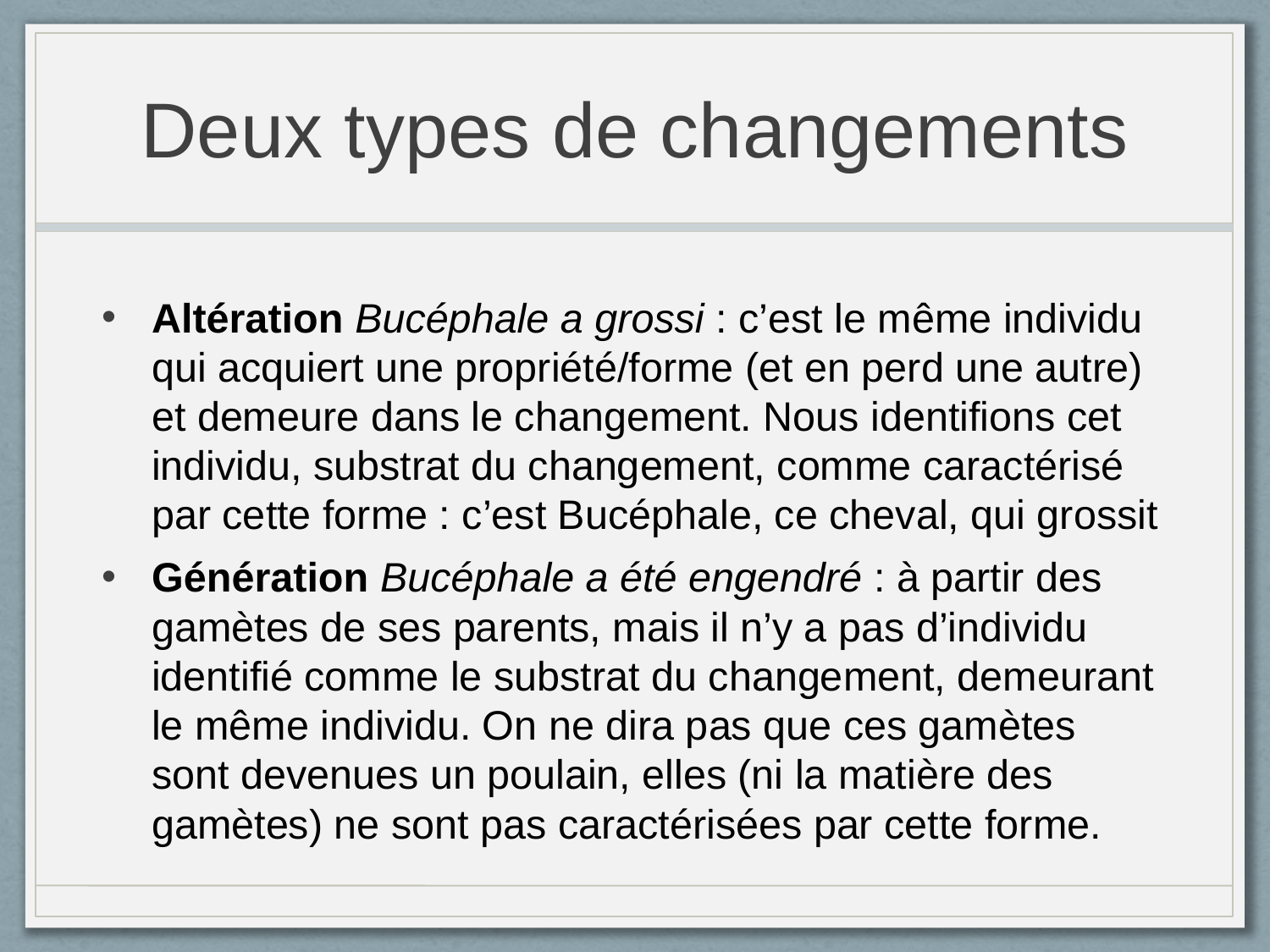

# Deux types de changements
Altération Bucéphale a grossi : c’est le même individu qui acquiert une propriété/forme (et en perd une autre) et demeure dans le changement. Nous identifions cet individu, substrat du changement, comme caractérisé par cette forme : c’est Bucéphale, ce cheval, qui grossit
Génération Bucéphale a été engendré : à partir des gamètes de ses parents, mais il n’y a pas d’individu identifié comme le substrat du changement, demeurant le même individu. On ne dira pas que ces gamètes sont devenues un poulain, elles (ni la matière des gamètes) ne sont pas caractérisées par cette forme.